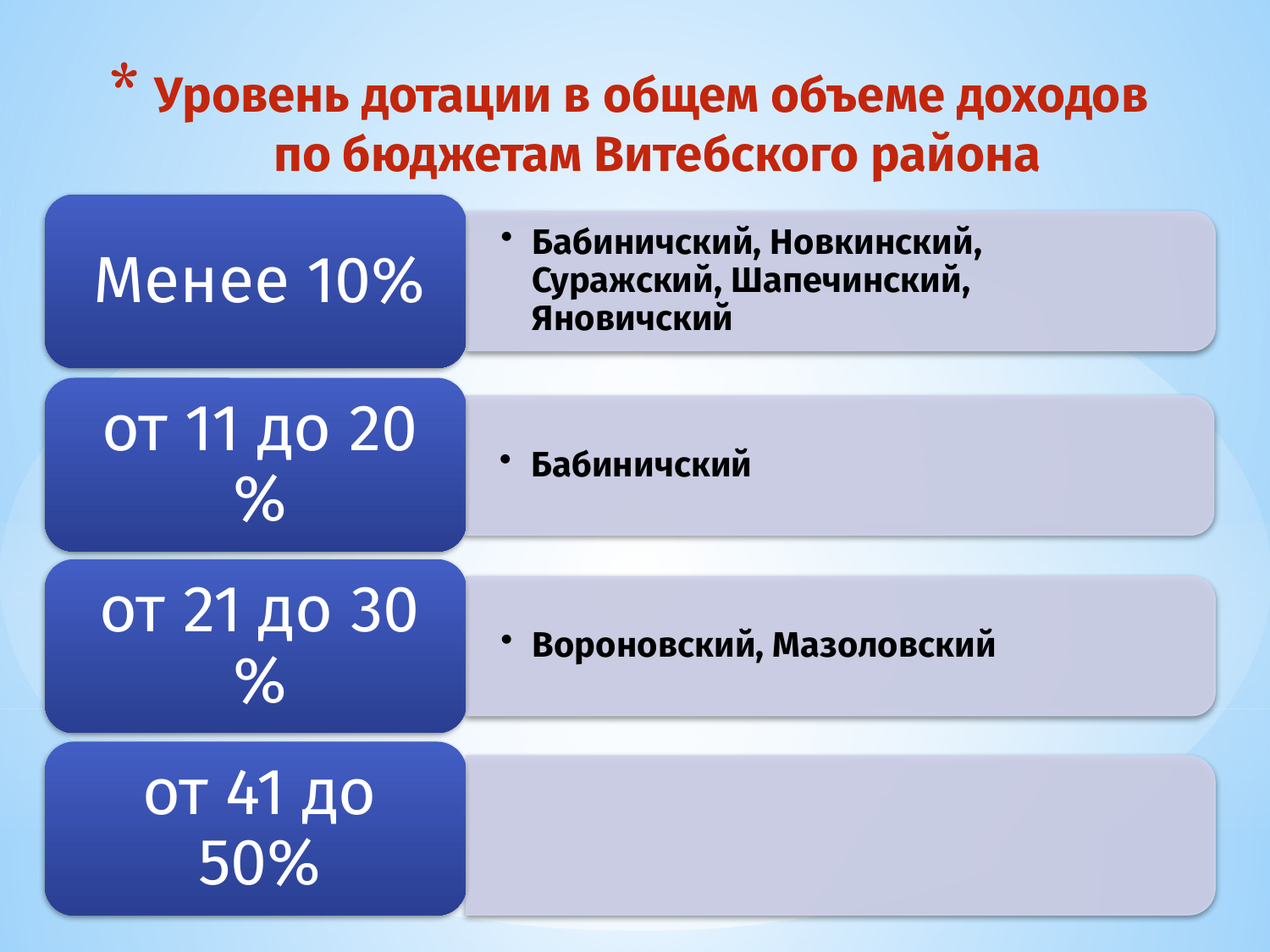

# Уровень дотации в общем объеме доходов по бюджетам Витебского района
Бабиничский, Новкинский, Суражский, Шапечинский, Яновичский
Менее 10%
Бабиничский
от 11 до 20 %
Вороновский, Мазоловский
от 21 до 30 %

от 41 до 50%